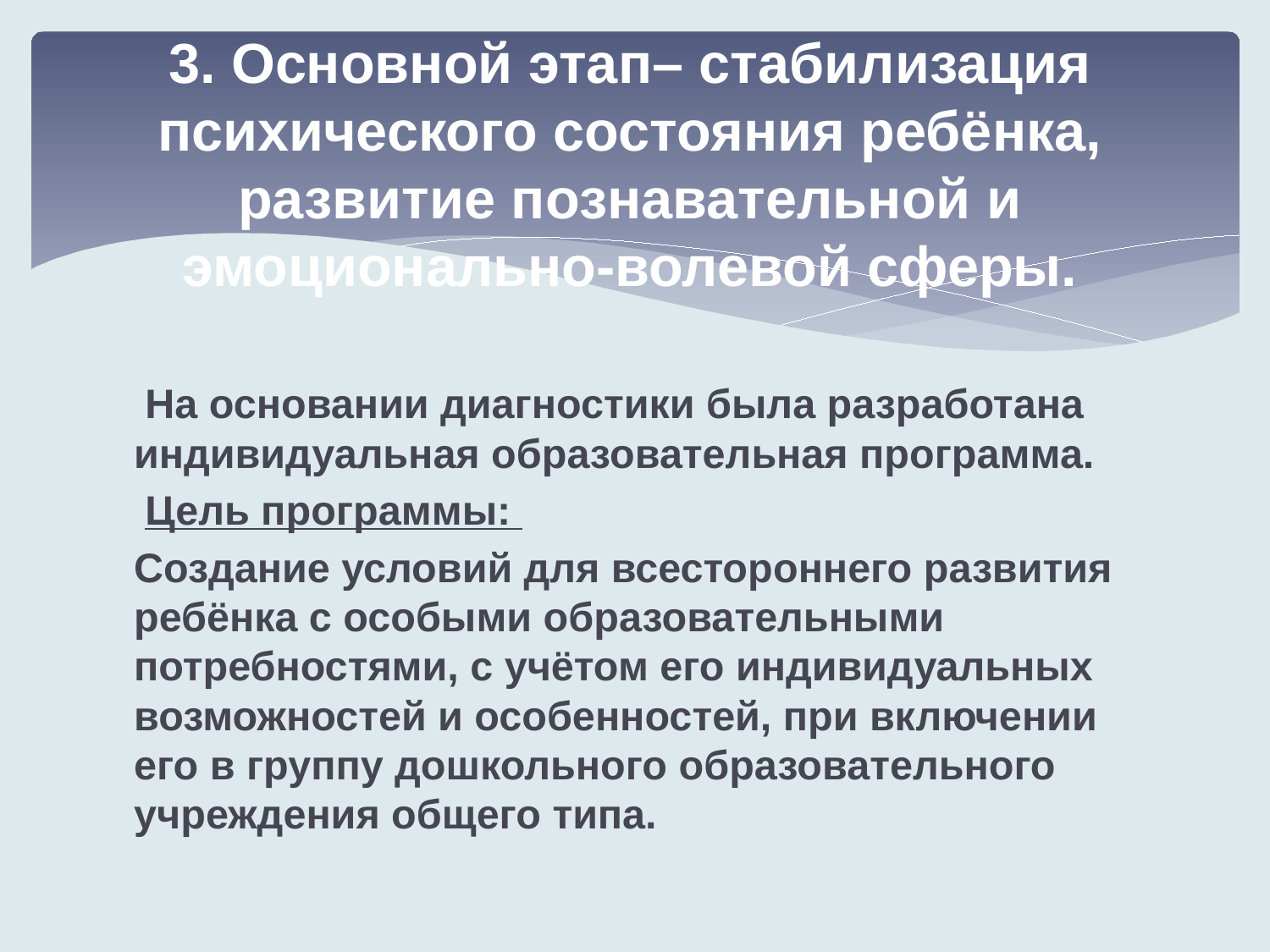

# 3. Основной этап– стабилизация психического состояния ребёнка, развитие познавательной и эмоционально-волевой сферы.
 На основании диагностики была разработана индивидуальная образовательная программа.
 Цель программы:
Создание условий для всестороннего развития ребёнка с особыми образовательными потребностями, с учётом его индивидуальных возможностей и особенностей, при включении его в группу дошкольного образовательного учреждения общего типа.